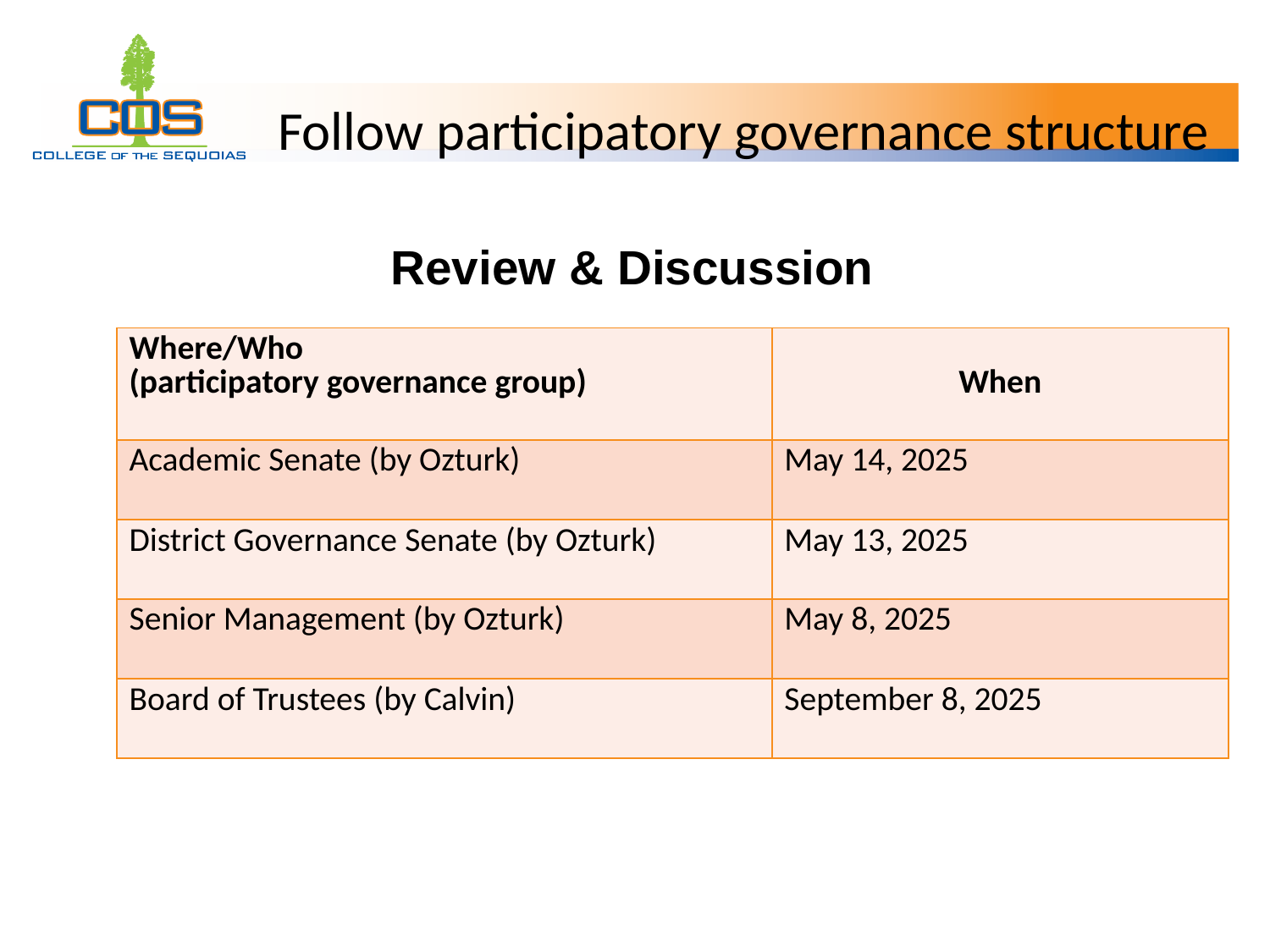

# Follow participatory governance structure
Review & Discussion
| Where/Who (participatory governance group) | When |
| --- | --- |
| Academic Senate (by Ozturk) | May 14, 2025 |
| District Governance Senate (by Ozturk) | May 13, 2025 |
| Senior Management (by Ozturk) | May 8, 2025 |
| Board of Trustees (by Calvin) | September 8, 2025 |